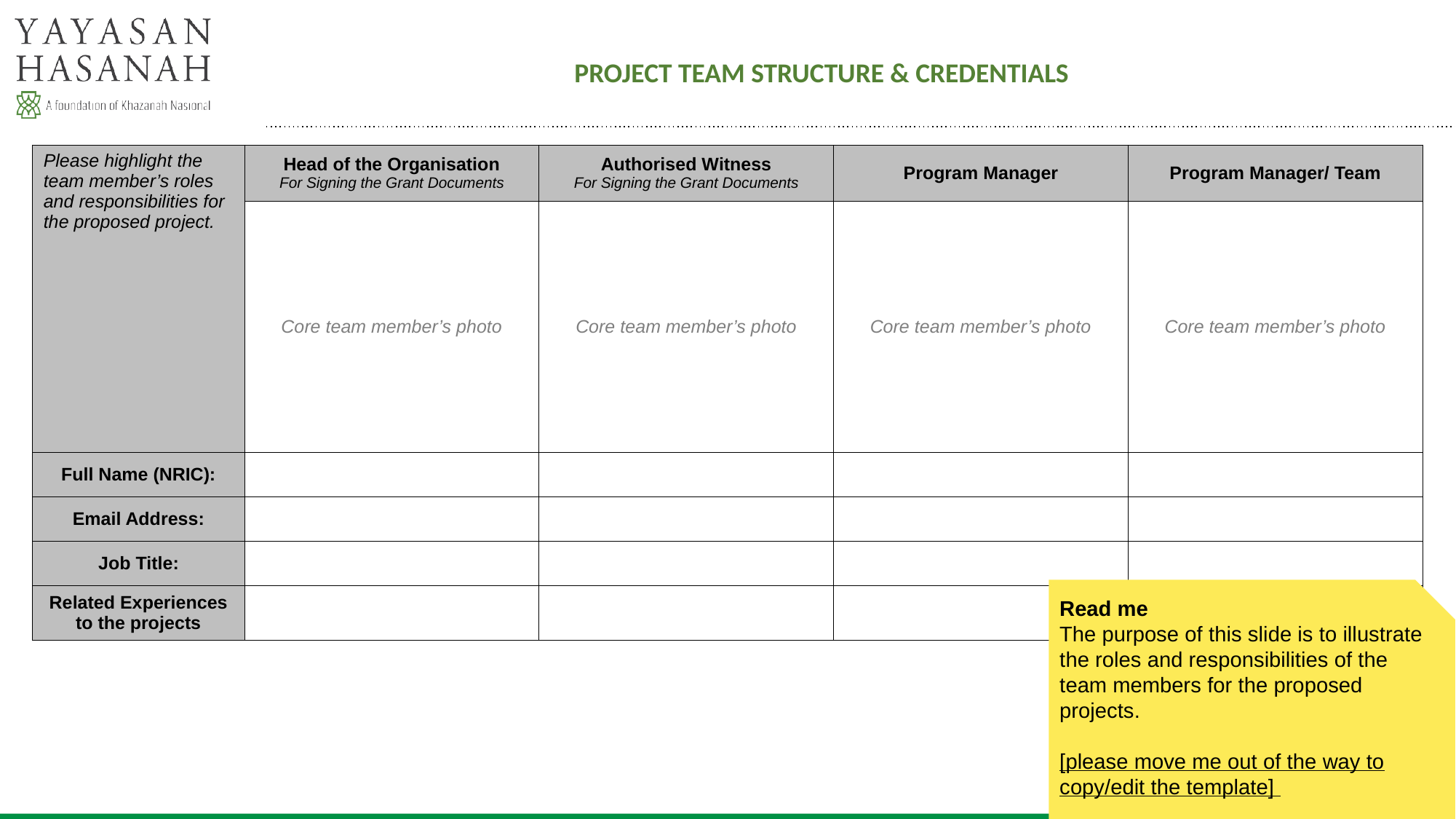

# PROJECT TEAM STRUCTURE & CREDENTIALS
| Please highlight the team member’s roles and responsibilities for the proposed project. | Head of the Organisation For Signing the Grant Documents | Authorised Witness For Signing the Grant Documents | Program Manager | Program Manager/ Team |
| --- | --- | --- | --- | --- |
|  | Core team member’s photo | Core team member’s photo | Core team member’s photo | Core team member’s photo |
| Full Name (NRIC): |  |  |  |  |
| Email Address: |  |  |  |  |
| Job Title: |  |  |  |  |
| Related Experiences to the projects |  |  |  |  |
Read me
The purpose of this slide is to illustrate the roles and responsibilities of the team members for the proposed projects.

[please move me out of the way to copy/edit the template]